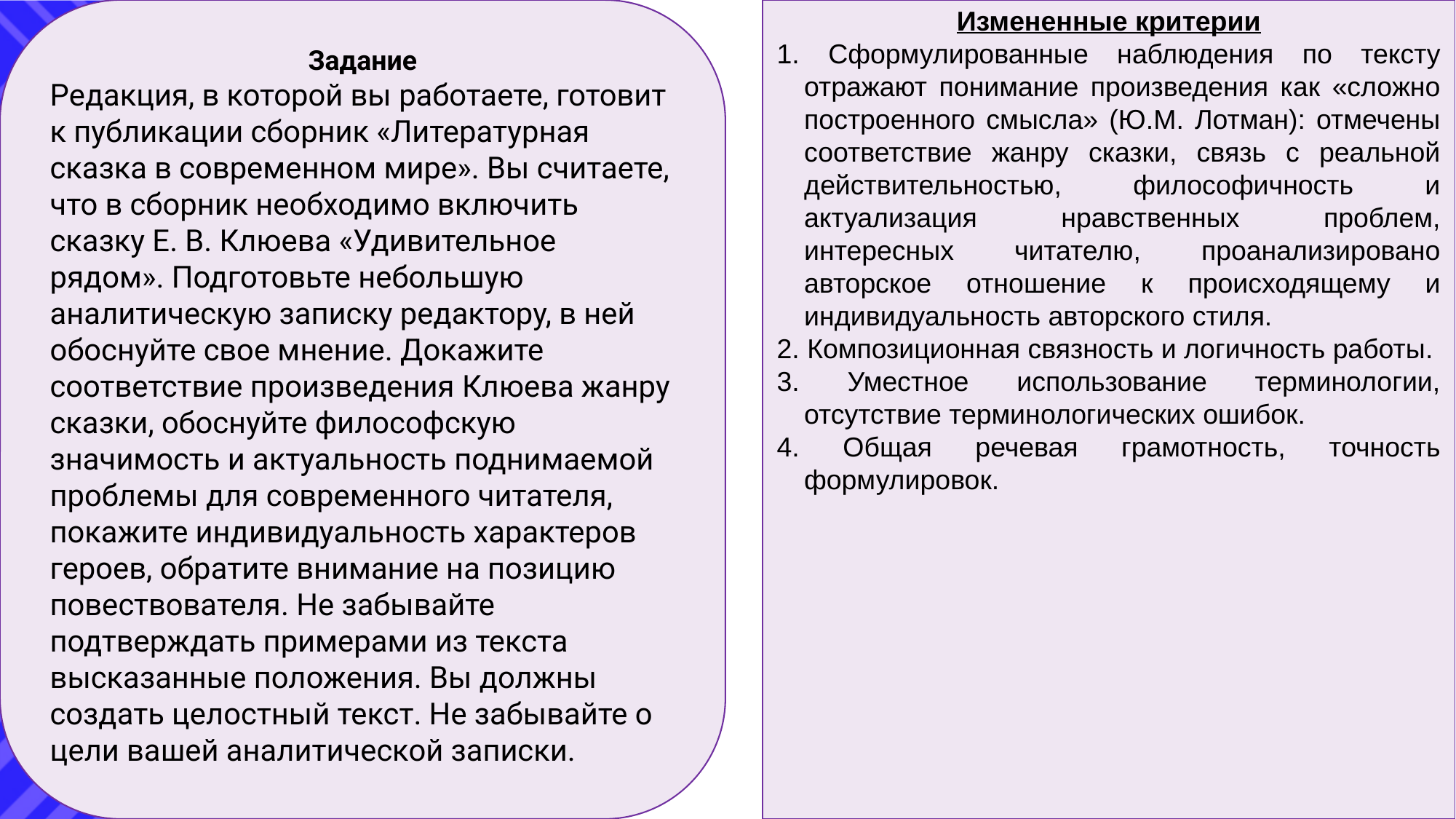

Задание
Редакция, в которой вы работаете, готовит к публикации сборник «Литературная сказка в современном мире». Вы считаете, что в сборник необходимо включить сказку Е. В. Клюева «Удивительное рядом». Подготовьте небольшую аналитическую записку редактору, в ней обоснуйте свое мнение. Докажите соответствие произведения Клюева жанру сказки, обоснуйте философскую значимость и актуальность поднимаемой проблемы для современного читателя, покажите индивидуальность характеров героев, обратите внимание на позицию повествователя. Не забывайте подтверждать примерами из текста высказанные положения. Вы должны создать целостный текст. Не забывайте о цели вашей аналитической записки.
Измененные критерии
1. Сформулированные наблюдения по тексту отражают понимание произведения как «сложно построенного смысла» (Ю.М. Лотман): отмечены соответствие жанру сказки, связь с реальной действительностью, философичность и актуализация нравственных проблем, интересных читателю, проанализировано авторское отношение к происходящему и индивидуальность авторского стиля.
2. Композиционная связность и логичность работы.
3. Уместное использование терминологии, отсутствие терминологических ошибок.
4. Общая речевая грамотность, точность формулировок.